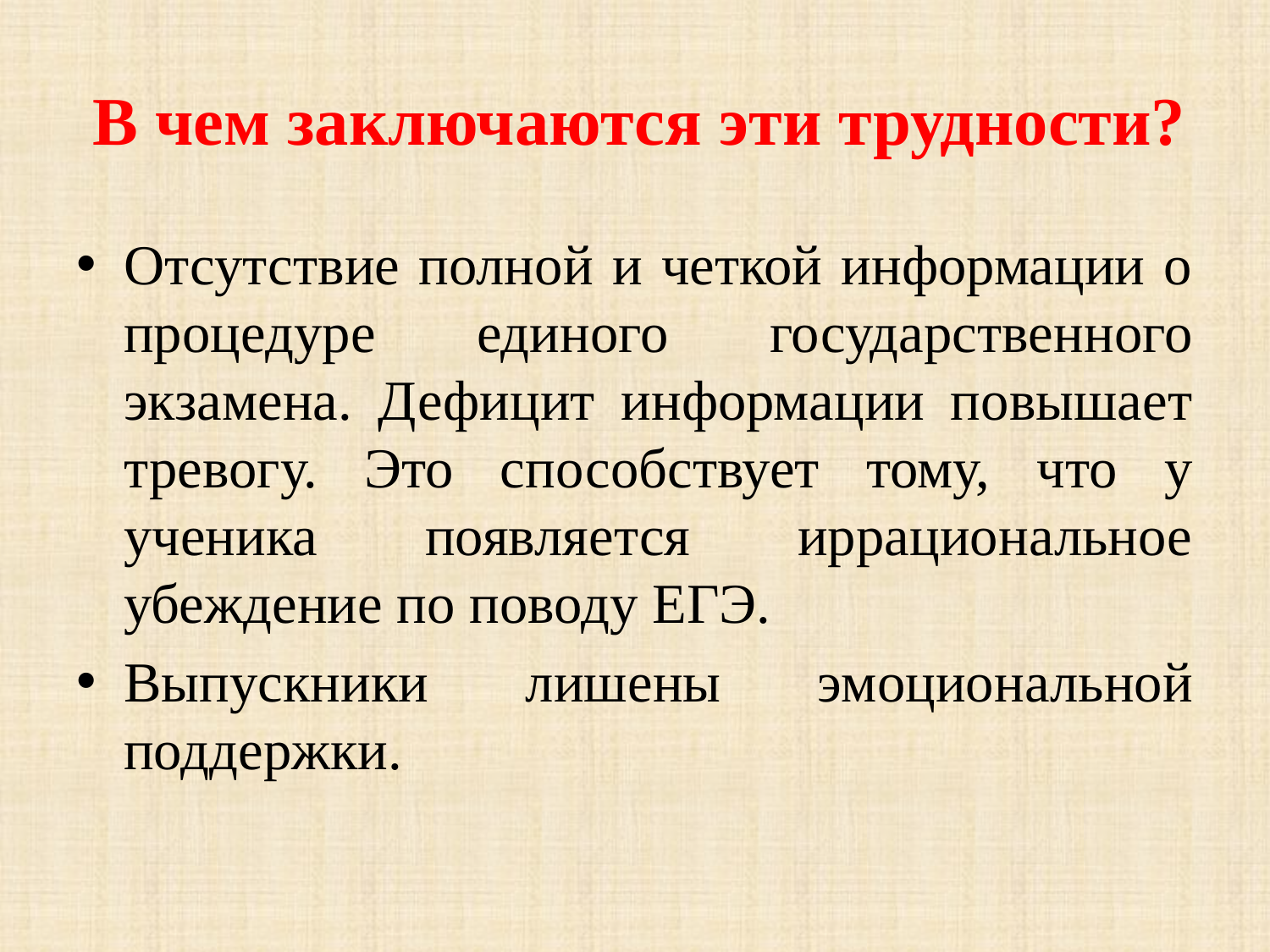

# В чем заключаются эти трудности?
Отсутствие полной и четкой информации о процедуре единого государственного экзамена. Дефицит информации повышает тревогу. Это способствует тому, что у ученика появляется иррациональное убеждение по поводу ЕГЭ.
Выпускники лишены эмоциональной поддержки.